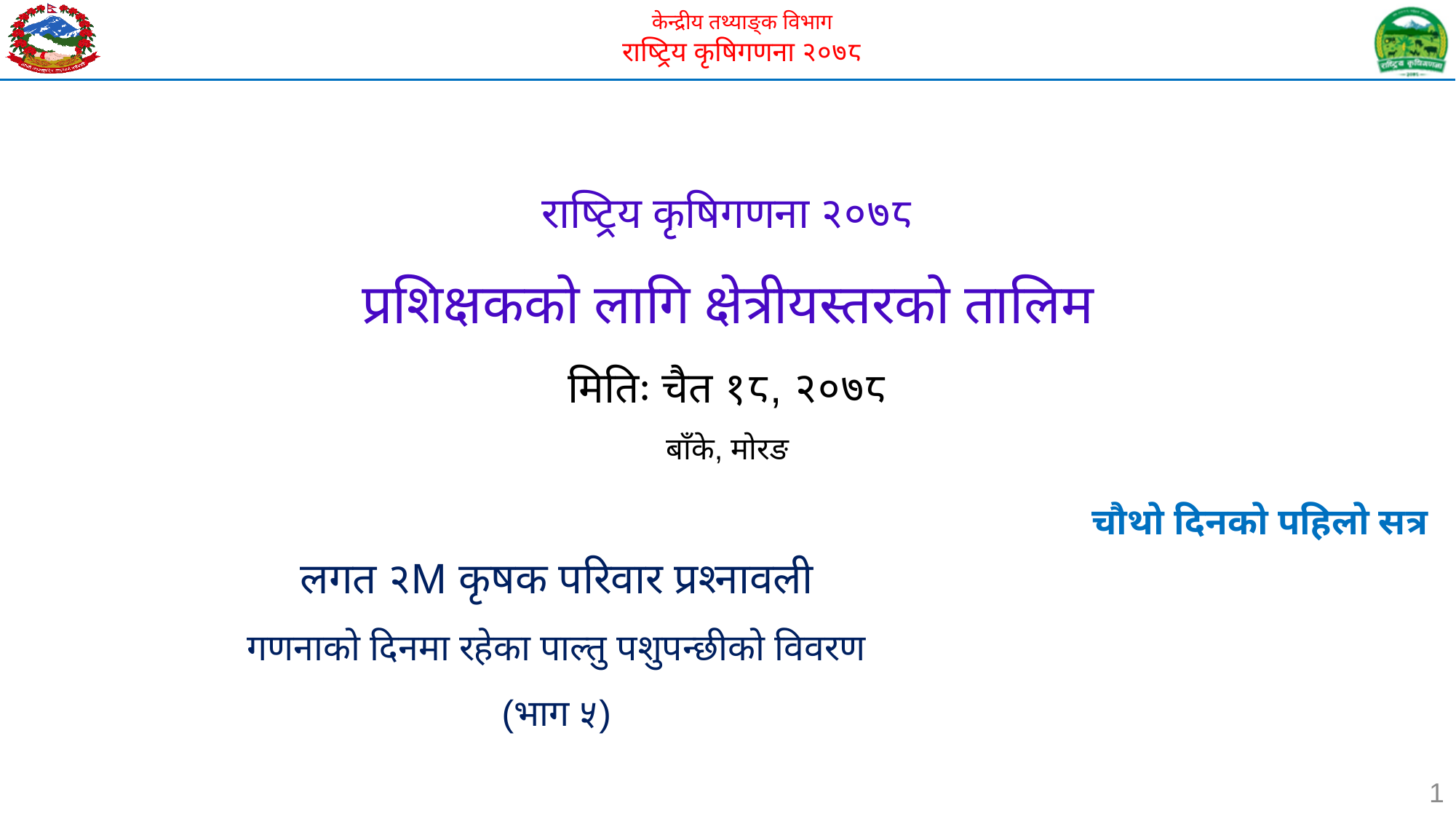

# राष्ट्रिय कृषिगणना २०७८ प्रशिक्षकको लागि क्षेत्रीयस्तरको तालिम मितिः चैत १८, २०७८ बाँके, मोरङ
चौथो दिनको पहिलो सत्र
लगत २M कृषक परिवार प्रश्नावली
गणनाको दिनमा रहेका पाल्तु पशुपन्छीको विवरण
(भाग ५)
1